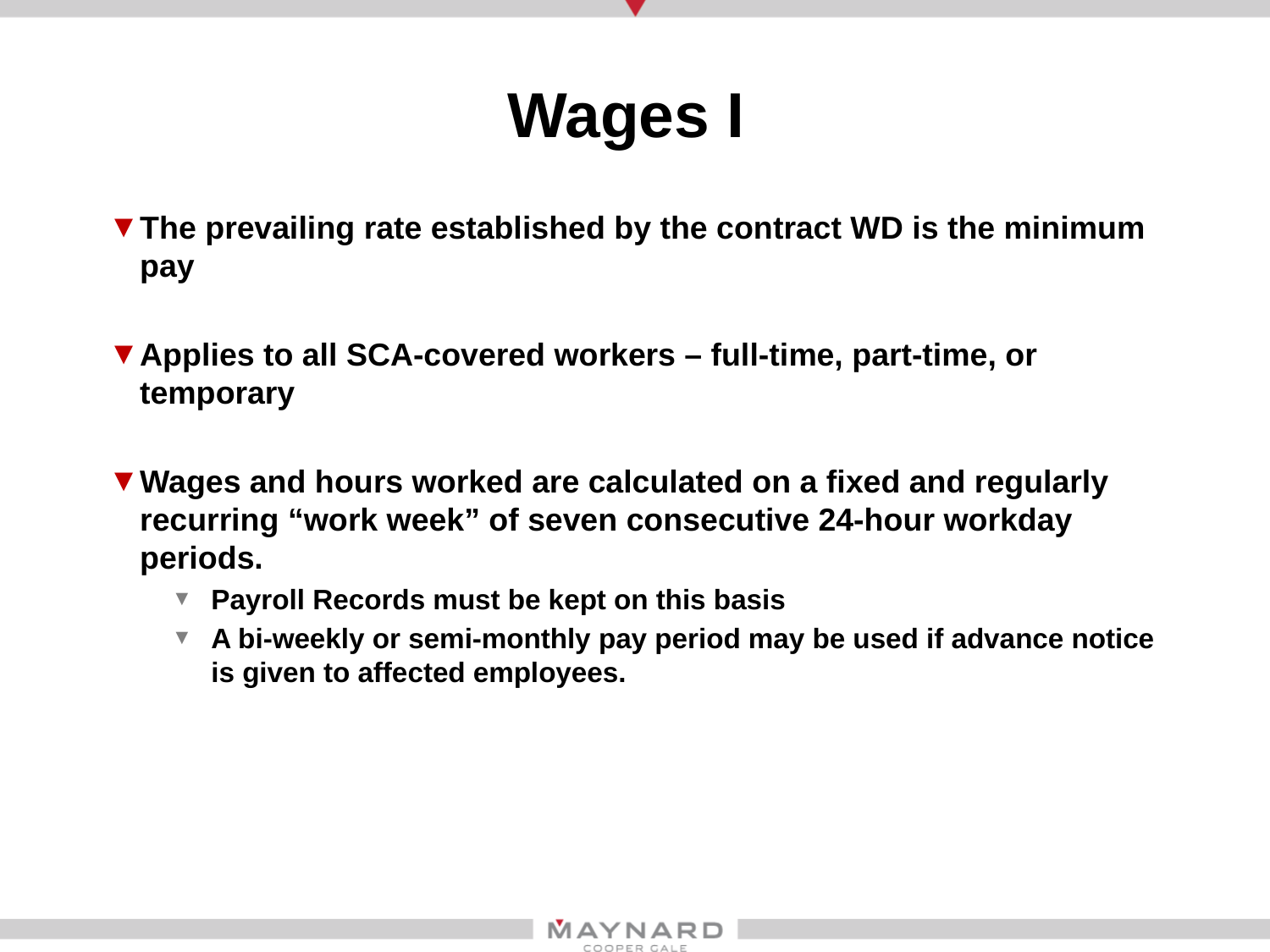

# Wages I
The prevailing rate established by the contract WD is the minimum pay

Applies to all SCA-covered workers – full-time, part-time, or temporary

Wages and hours worked are calculated on a fixed and regularly recurring “work week” of seven consecutive 24-hour workday periods.
Payroll Records must be kept on this basis
A bi-weekly or semi-monthly pay period may be used if advance notice is given to affected employees.